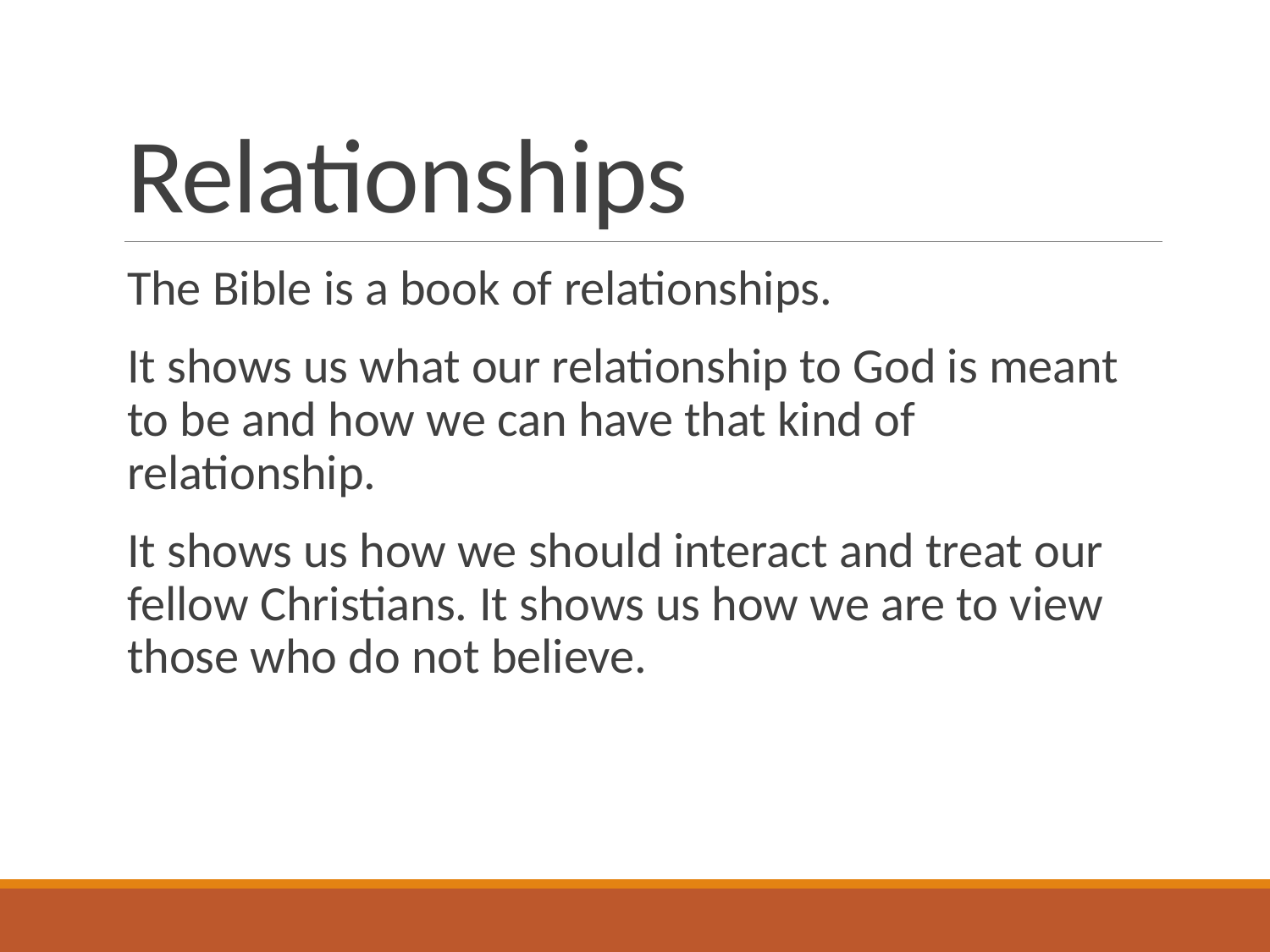

# Relationships
The Bible is a book of relationships.
It shows us what our relationship to God is meant to be and how we can have that kind of relationship.
It shows us how we should interact and treat our fellow Christians. It shows us how we are to view those who do not believe.